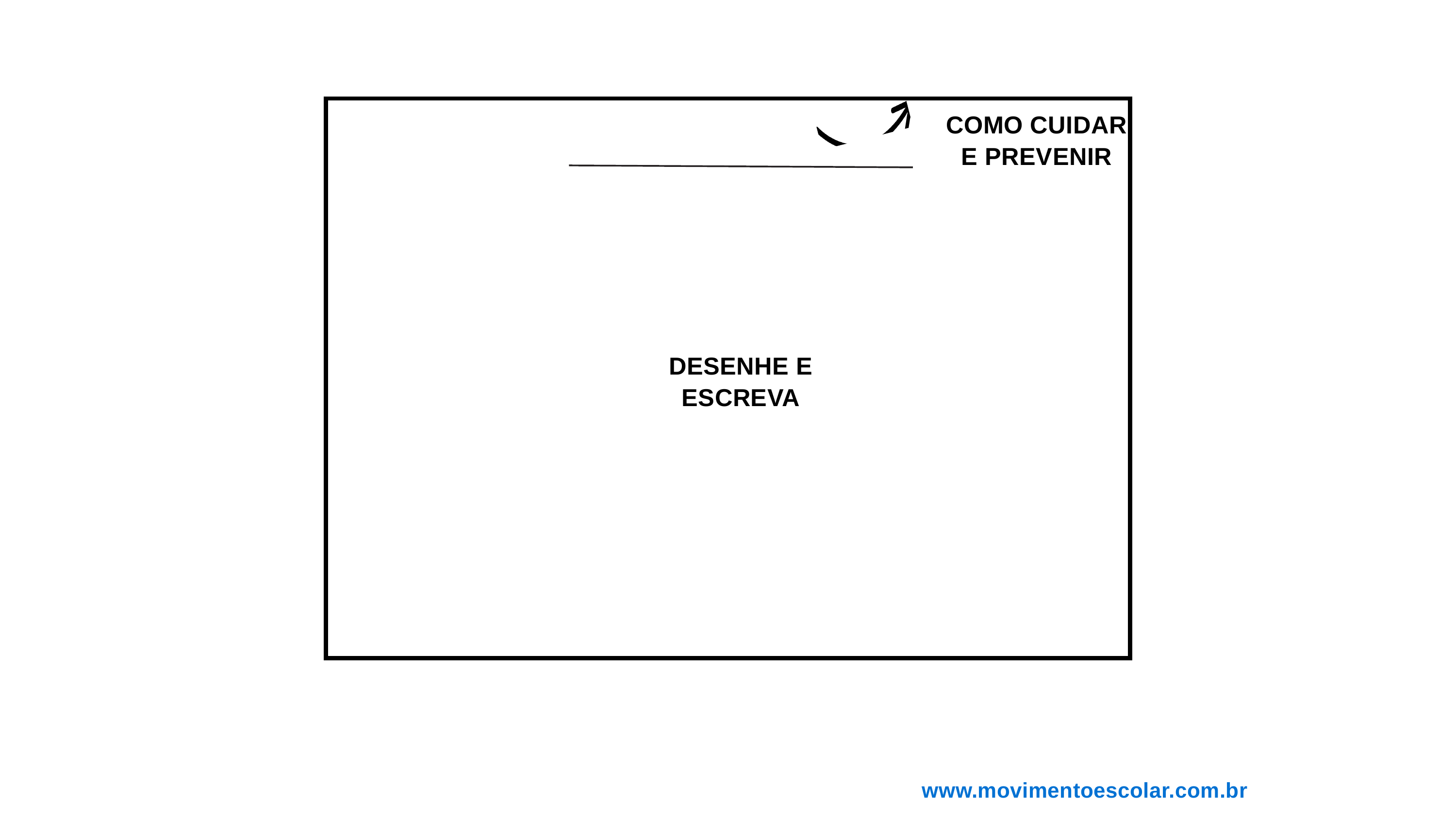

COMO CUIDAR
E PREVENIR

DESENHE E ESCREVA
www.movimentoescolar.com.br